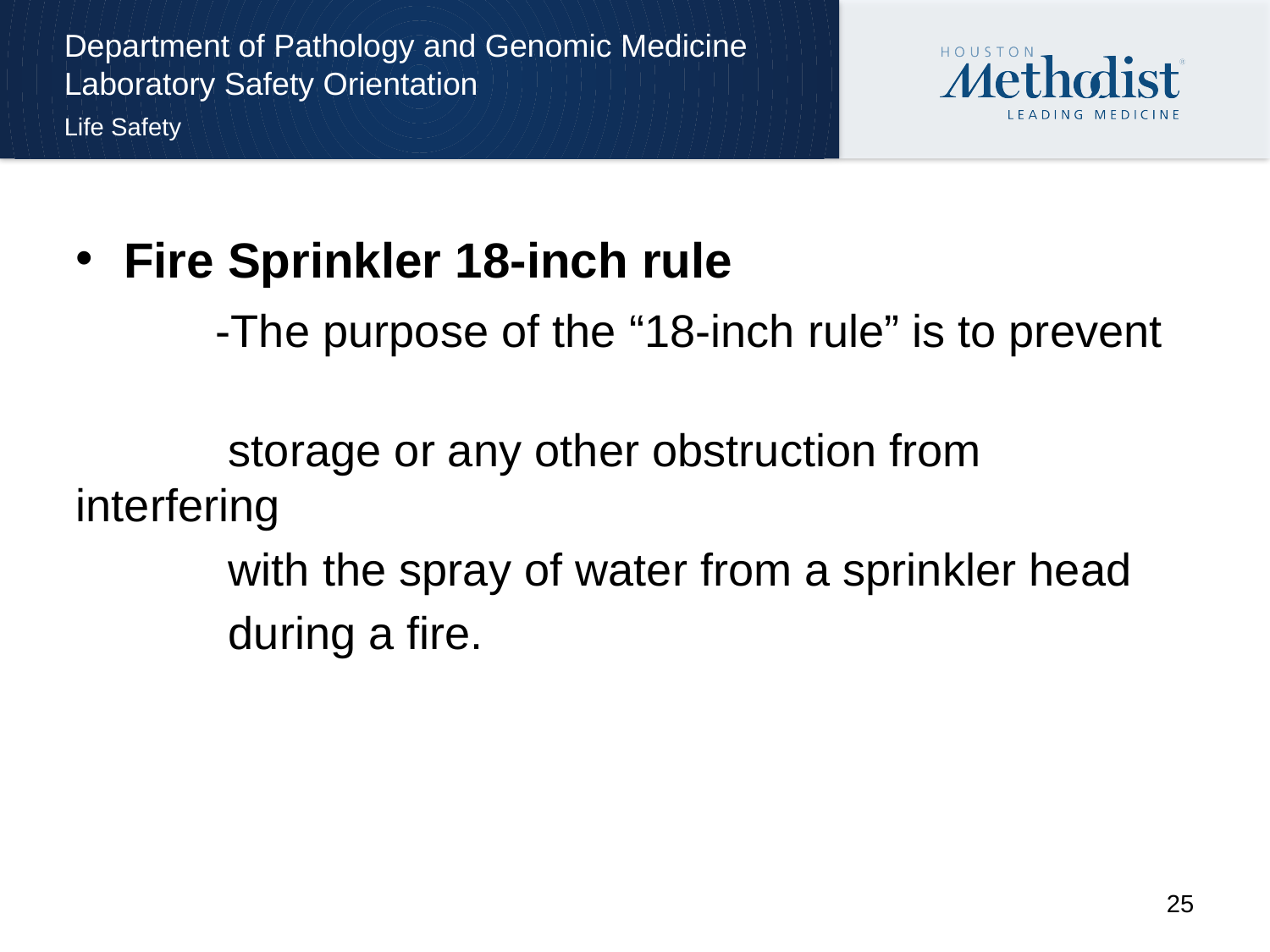

# Department of Pathology and Genomic Medicine Laboratory Safety Orientation
Life Safety
Fire Sprinkler 18-inch rule
	 -The purpose of the “18-inch rule” is to prevent
	  storage or any other obstruction from interfering
	  with the spray of water from a sprinkler head
	  during a fire.